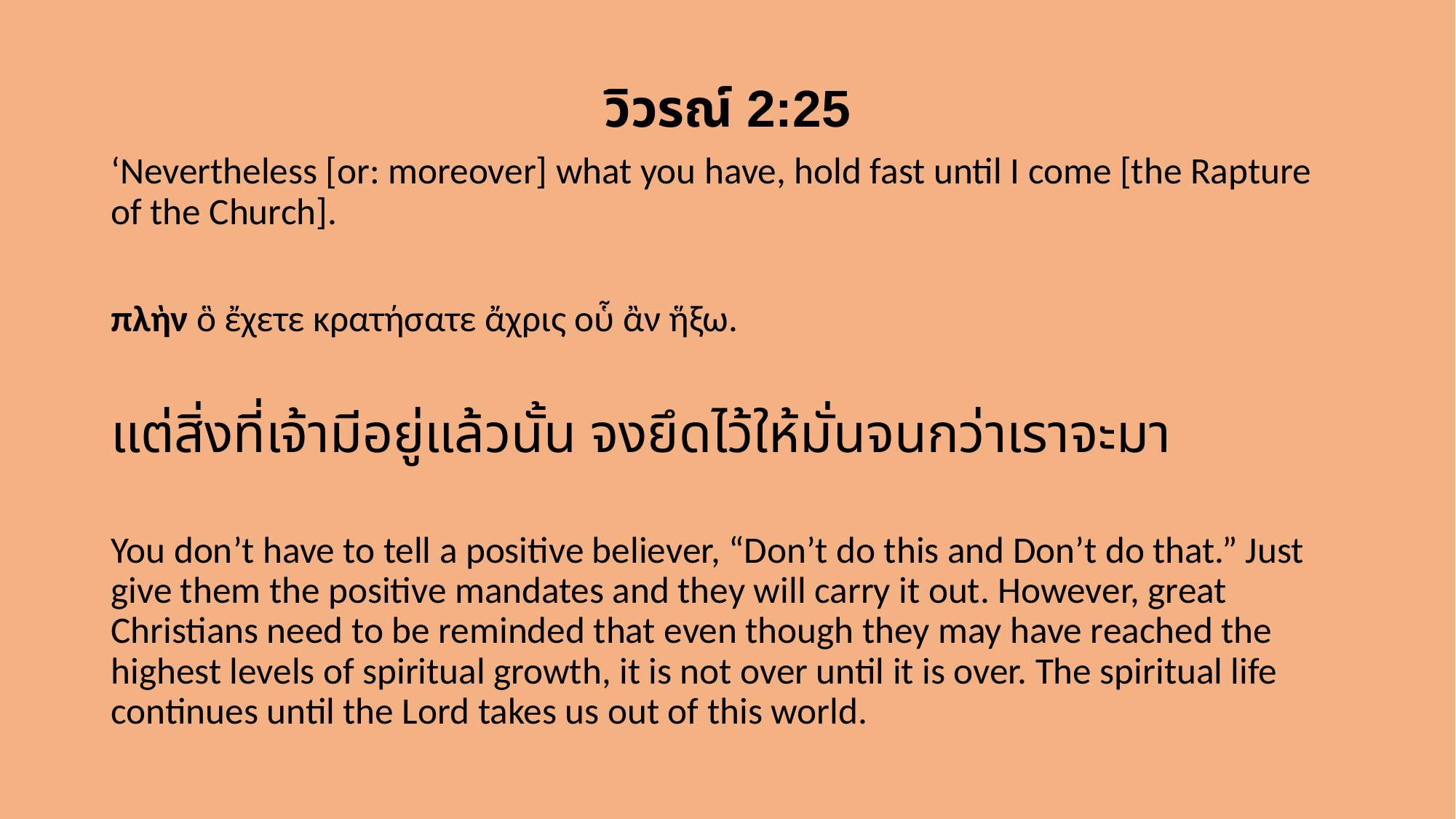

วิวรณ์ 2:25
‘Nevertheless [or: moreover] what you have, hold fast until I come [the Rapture of the Church].

πλὴν ὃ ἔχετε κρατήσατε ἄχρις οὗ ἂν ἥξω.

แต่สิ่งที่เจ้ามีอยู่แล้วนั้น จงยึดไว้ให้มั่นจนกว่าเราจะมา

You don’t have to tell a positive believer, “Don’t do this and Don’t do that.” Just give them the positive mandates and they will carry it out. However, great Christians need to be reminded that even though they may have reached the highest levels of spiritual growth, it is not over until it is over. The spiritual life continues until the Lord takes us out of this world.